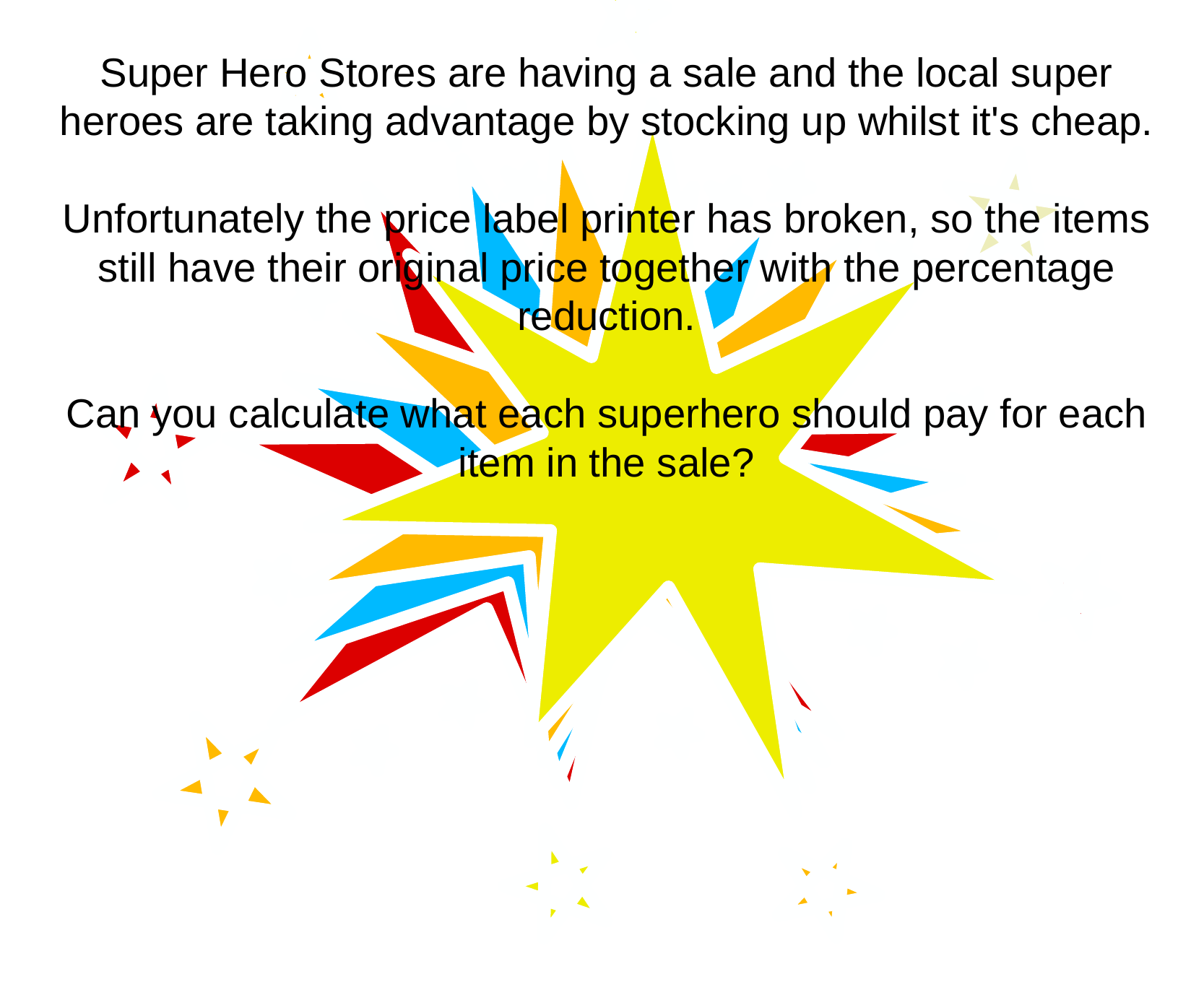

Super Hero Stores are having a sale and the local super heroes are taking advantage by stocking up whilst it's cheap.

Unfortunately the price label printer has broken, so the items still have their original price together with the percentage reduction.

Can you calculate what each superhero should pay for each item in the sale?